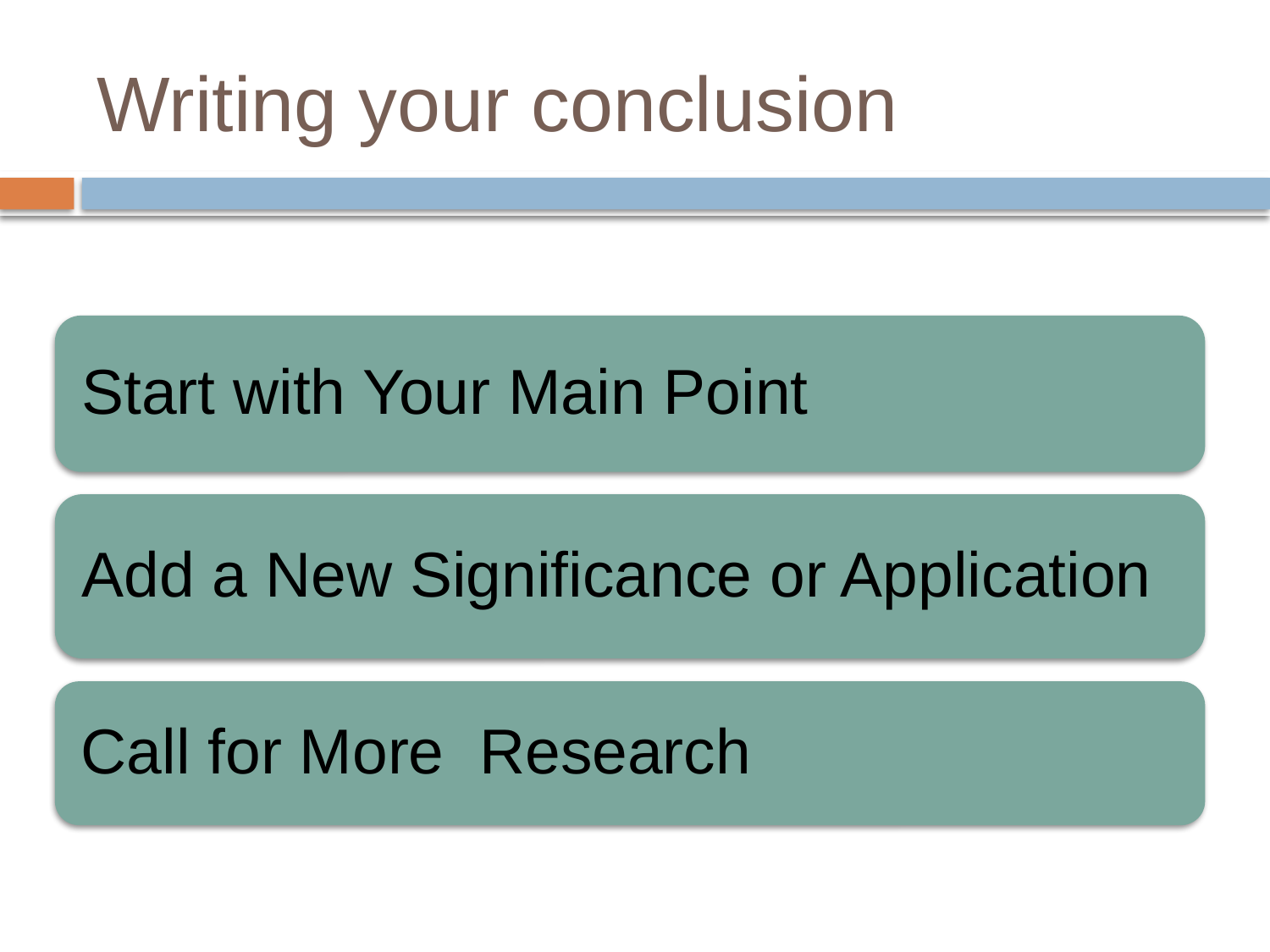

# Writing your conclusion
Start with Your Main Point
Add a New Significance or Application
Call for More  Research